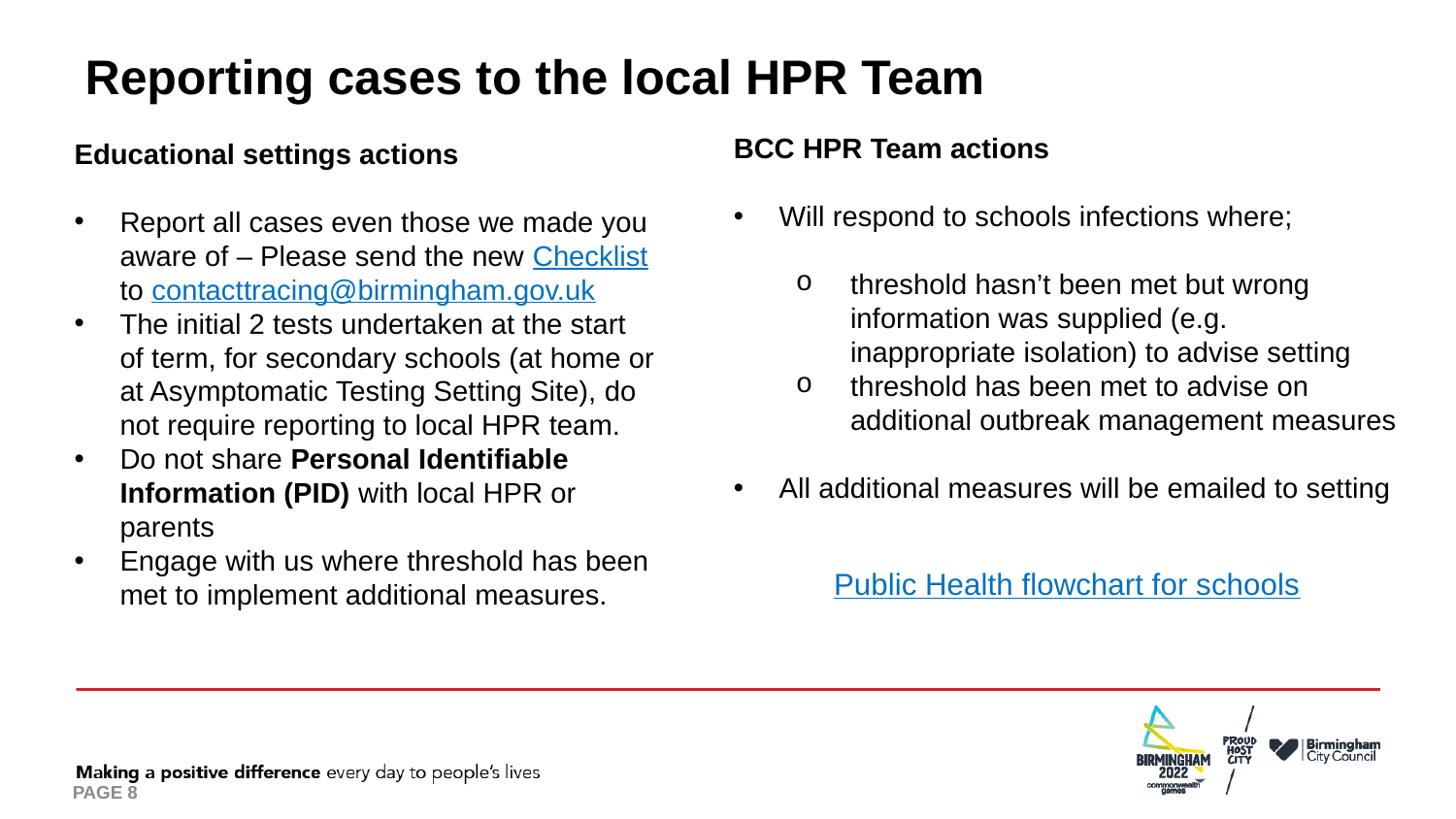

# Reporting cases to the local HPR Team
BCC HPR Team actions

Will respond to schools infections where;

threshold hasn’t been met but wrong information was supplied (e.g. inappropriate isolation) to advise setting
threshold has been met to advise on additional outbreak management measures

All additional measures will be emailed to setting

Educational settings actions

Report all cases even those we made you aware of – Please send the new Checklist to contacttracing@birmingham.gov.uk
The initial 2 tests undertaken at the start of term, for secondary schools (at home or at Asymptomatic Testing Setting Site), do not require reporting to local HPR team.
Do not share Personal Identifiable Information (PID) with local HPR or parents
Engage with us where threshold has been met to implement additional measures.
Public Health flowchart for schools
PAGE 8